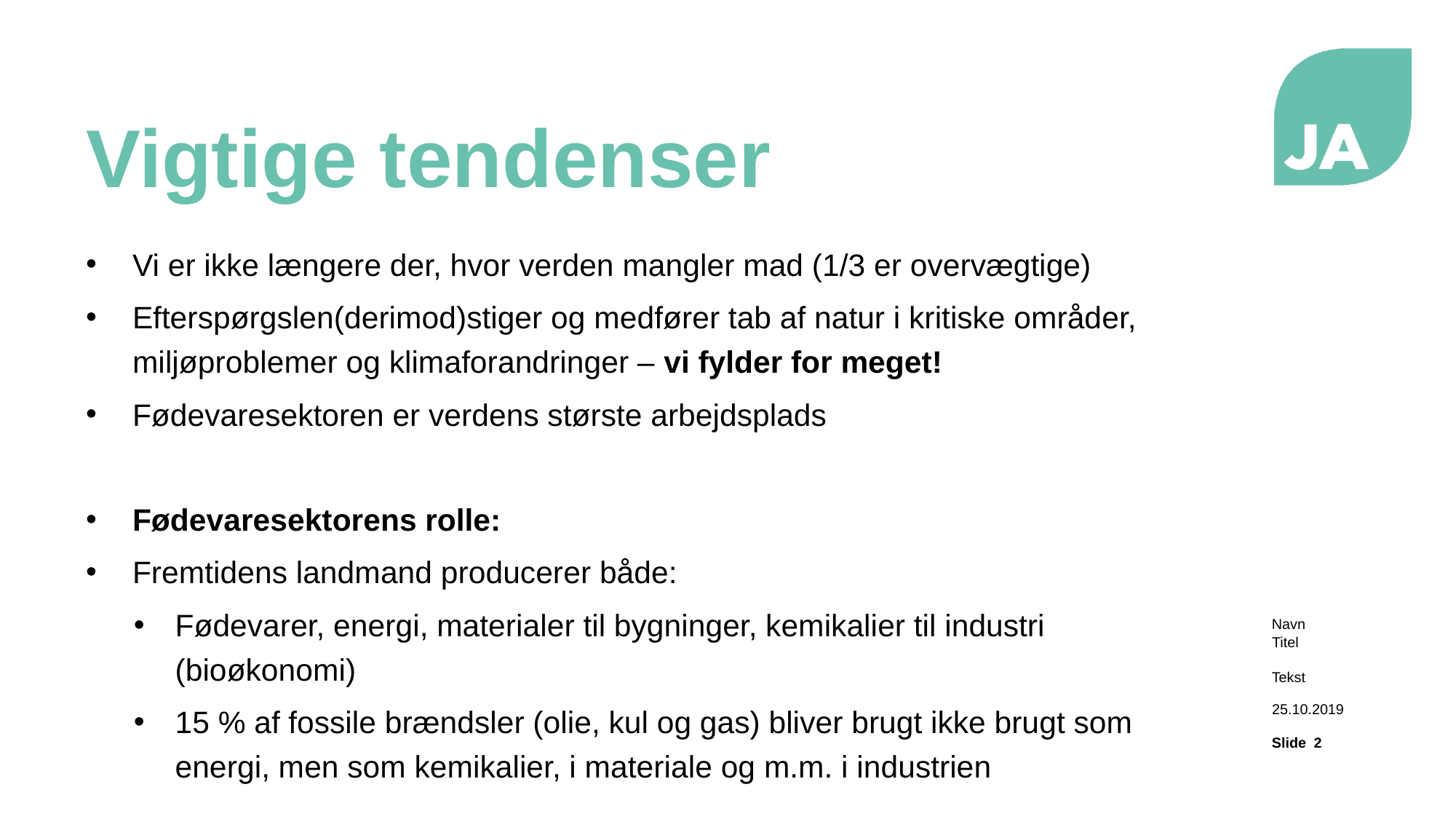

# Vigtige tendenser
Vi er ikke længere der, hvor verden mangler mad (1/3 er overvægtige)
Efterspørgslen(derimod)stiger og medfører tab af natur i kritiske områder, miljøproblemer og klimaforandringer – vi fylder for meget!
Fødevaresektoren er verdens største arbejdsplads

Fødevaresektorens rolle:
Fremtidens landmand producerer både:
Fødevarer, energi, materialer til bygninger, kemikalier til industri (bioøkonomi)
15 % af fossile brændsler (olie, kul og gas) bliver brugt ikke brugt som energi, men som kemikalier, i materiale og m.m. i industrien
25.10.2019
2